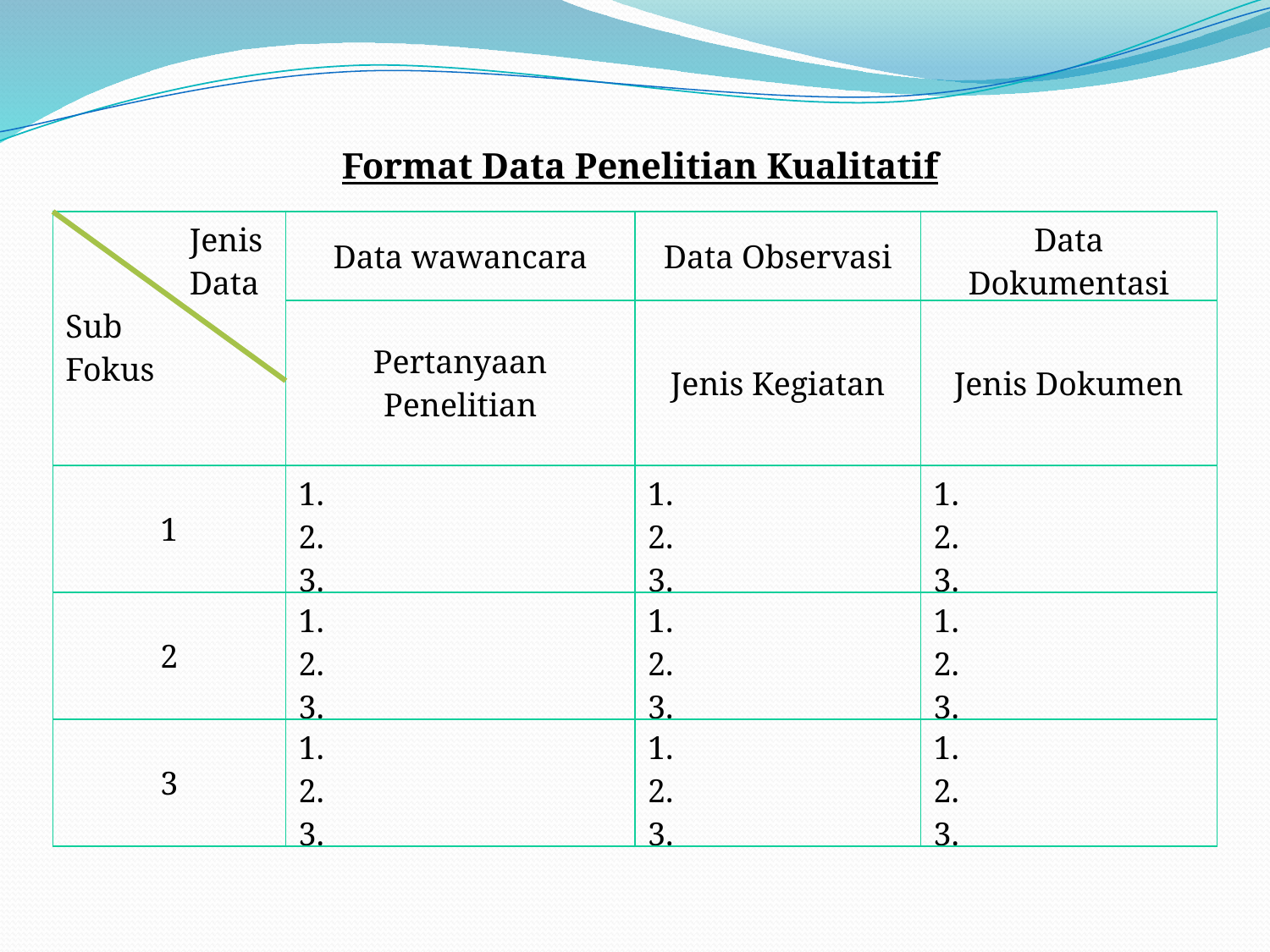

Format Data Penelitian Kualitatif
| Jenis Data Sub Fokus | Data wawancara | Data Observasi | Data Dokumentasi |
| --- | --- | --- | --- |
|  | Pertanyaan Penelitian | Jenis Kegiatan | Jenis Dokumen |
| 1 | 1. 2. 3. | 1. 2. 3. | 1. 2. 3. |
| 2 | 1. 2. 3. | 1. 2. 3. | 1. 2. 3. |
| 3 | 1. 2. 3. | 1. 2. 3. | 1. 2. 3. |